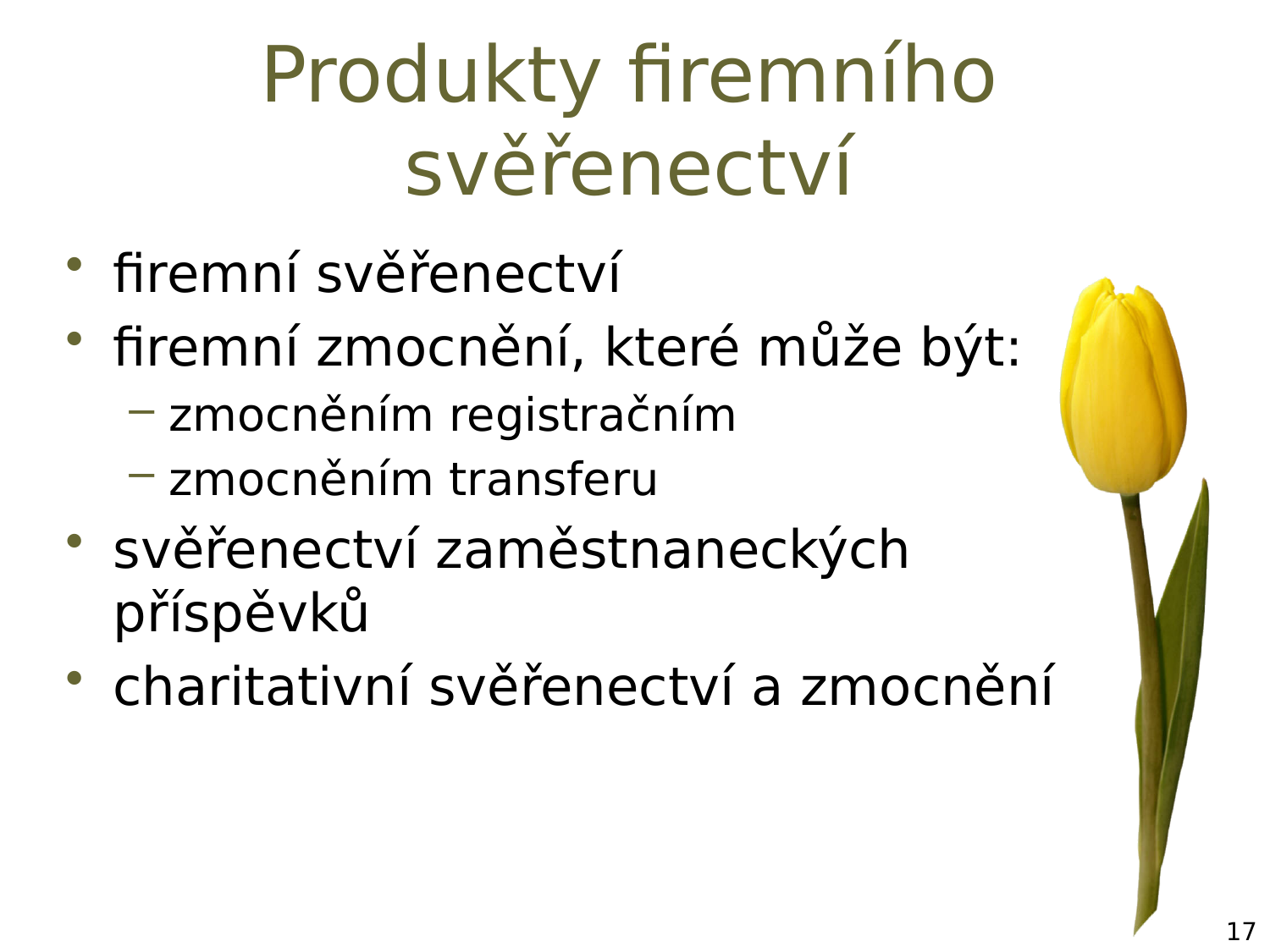

# Produkty firemního svěřenectví
firemní svěřenectví
firemní zmocnění, které může být:
zmocněním registračním
zmocněním transferu
svěřenectví zaměstnaneckých příspěvků
charitativní svěřenectví a zmocnění
17